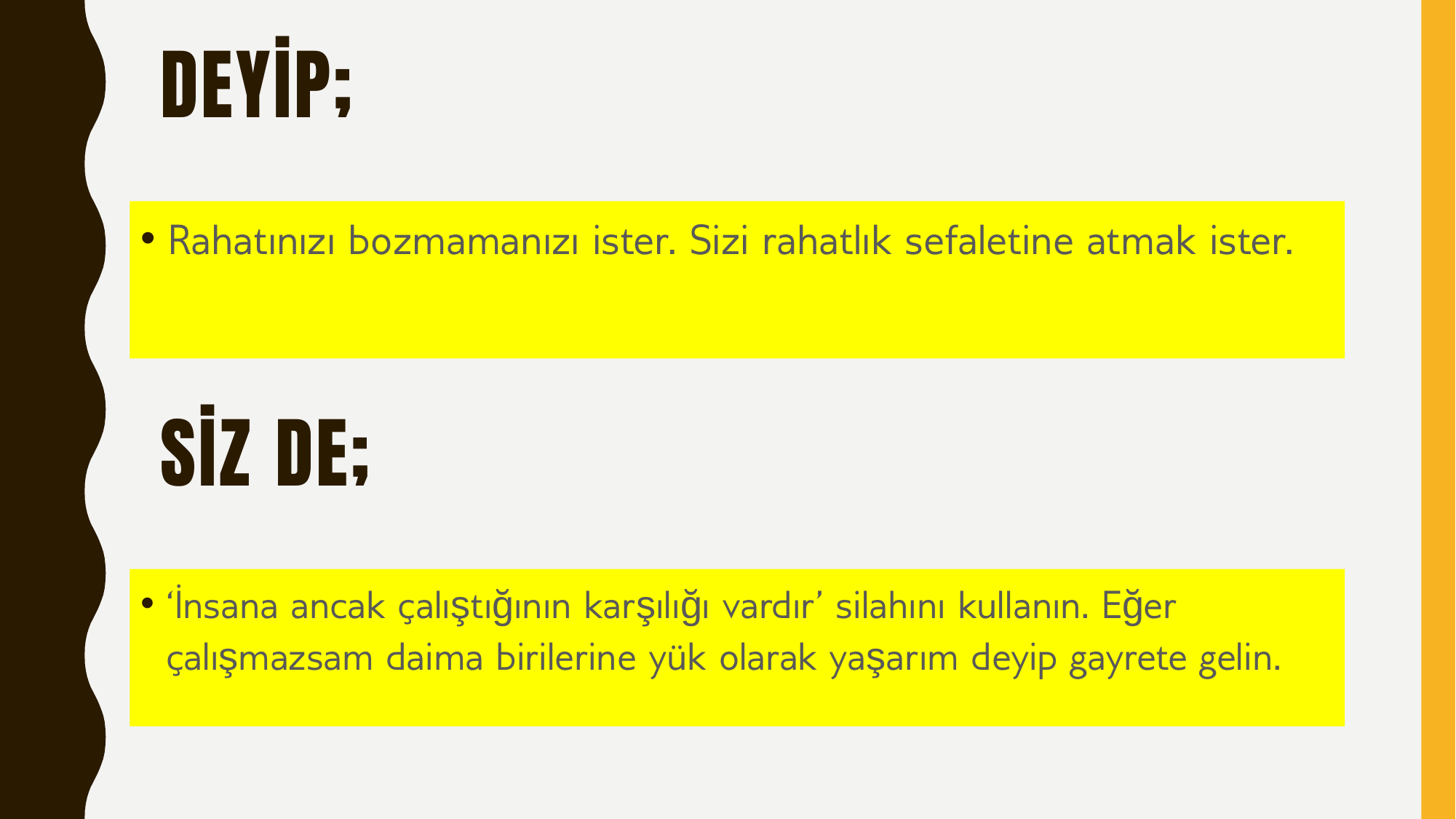

# Deyip;
Rahatınızı bozmamanızı ister. Sizi rahatlık sefaletine atmak ister.
Siz de;
‘İnsana ancak çalıştığının karşılığı vardır’ silahını kullanın. Eğer çalışmazsam daima birilerine yük olarak yaşarım deyip gayrete gelin.